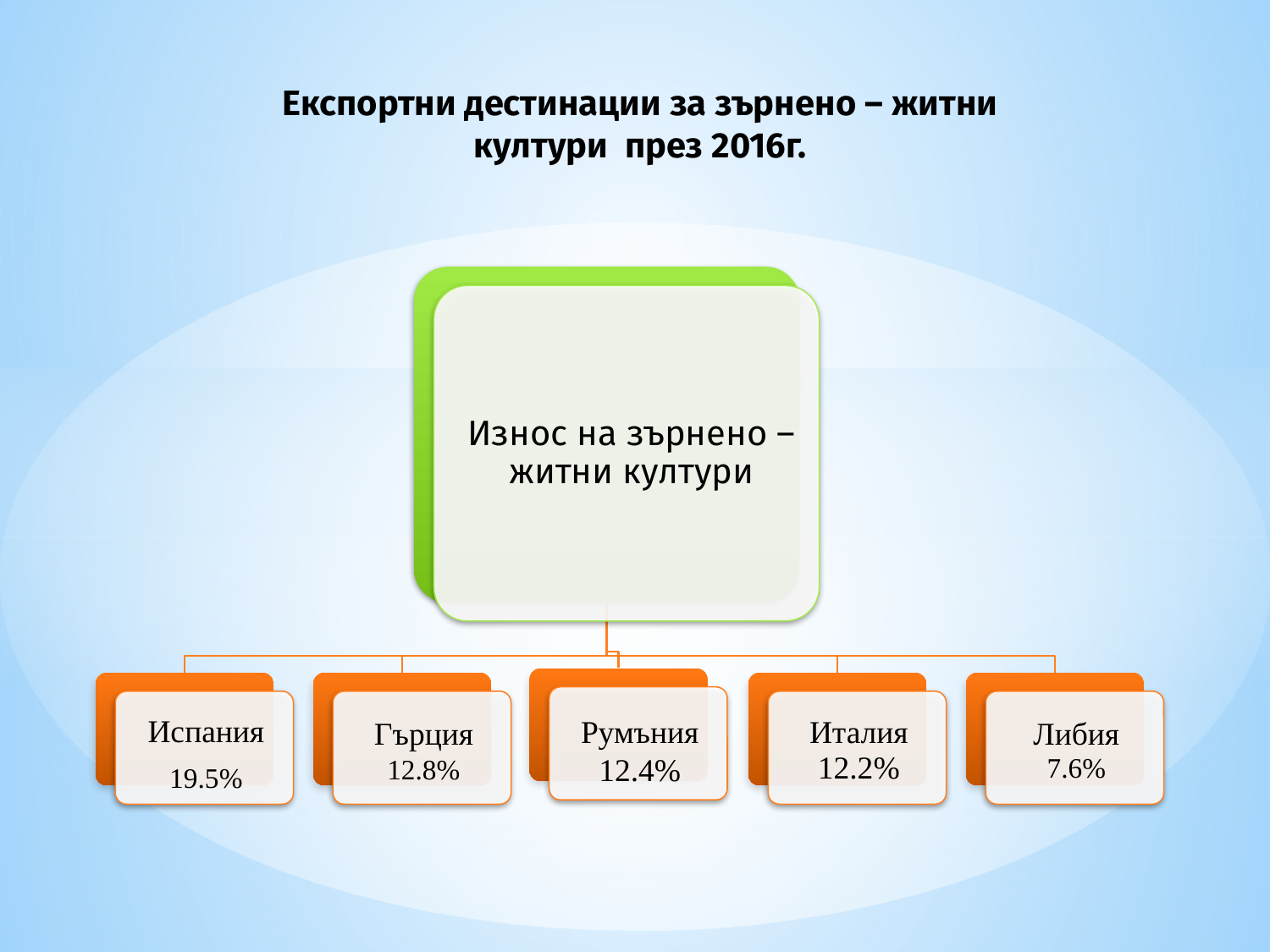

Експортни дестинации за зърнено – житни култури  през 2016г.
Износ на зърнено – житни култури

Испания
19.5%

Гърция
12.8%

Румъния
12.4%

Италия 12.2%
Либия 7.6%